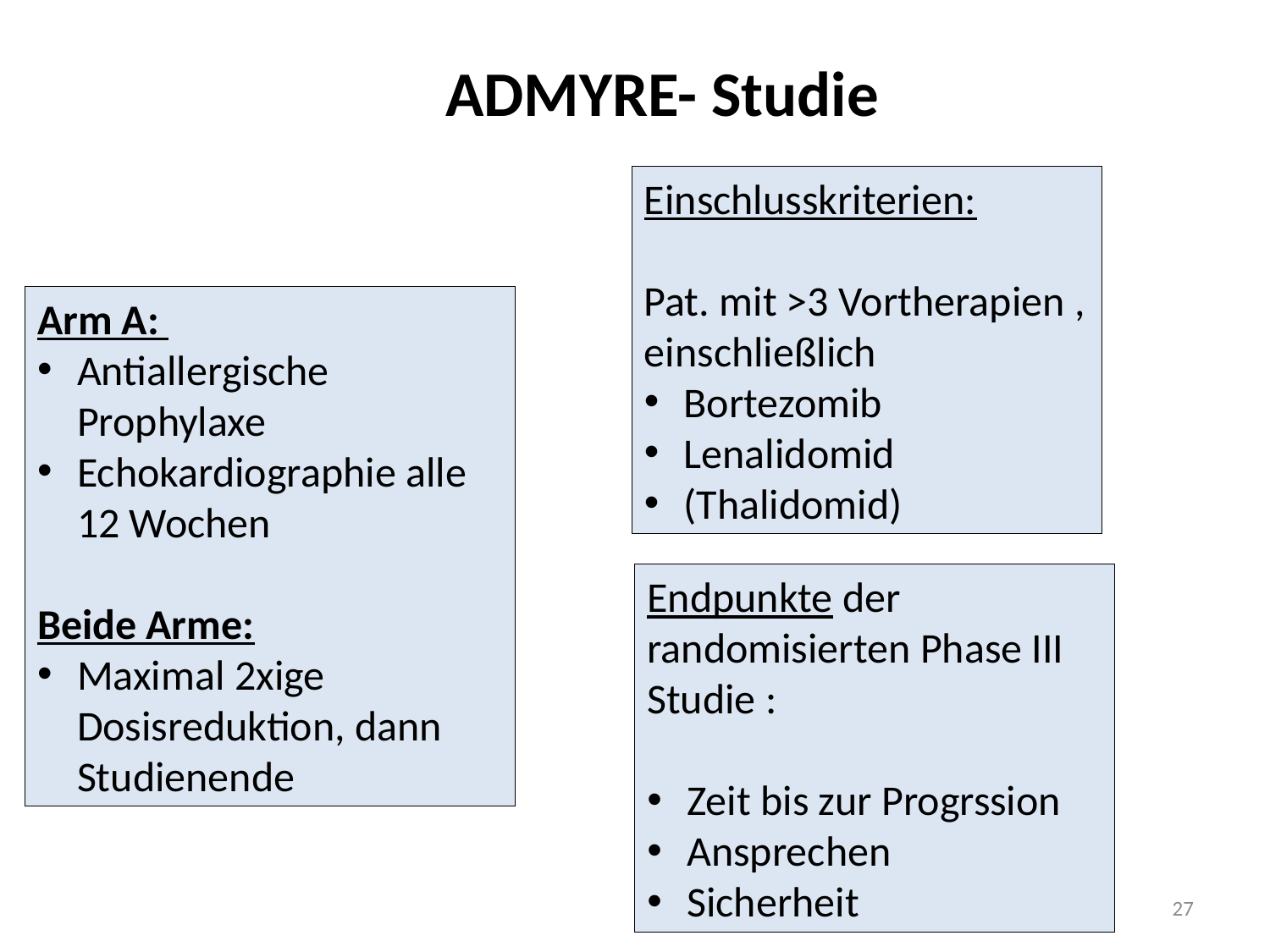

# ADMYRE- Studie
Einschlusskriterien:

Pat. mit >3 Vortherapien , einschließlich
Bortezomib
Lenalidomid
(Thalidomid)
Arm A:
Antiallergische Prophylaxe
Echokardiographie alle 12 Wochen

Beide Arme:
Maximal 2xige Dosisreduktion, dann Studienende
Endpunkte der randomisierten Phase III Studie :

Zeit bis zur Progrssion
Ansprechen
Sicherheit
27